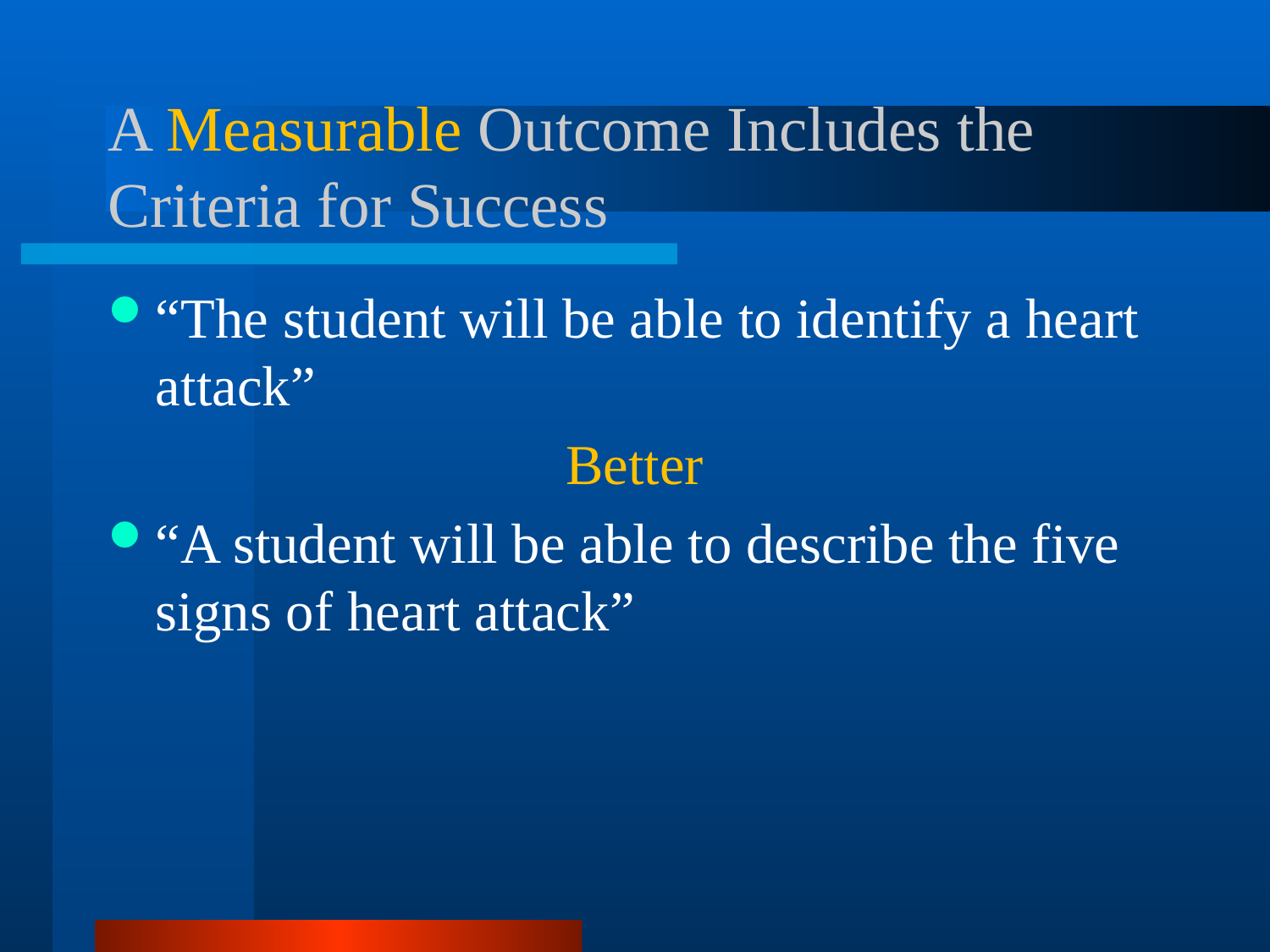

# A Measurable Outcome Includes the Criteria for Success
“The student will be able to identify a heart attack”
Better
“A student will be able to describe the five signs of heart attack”